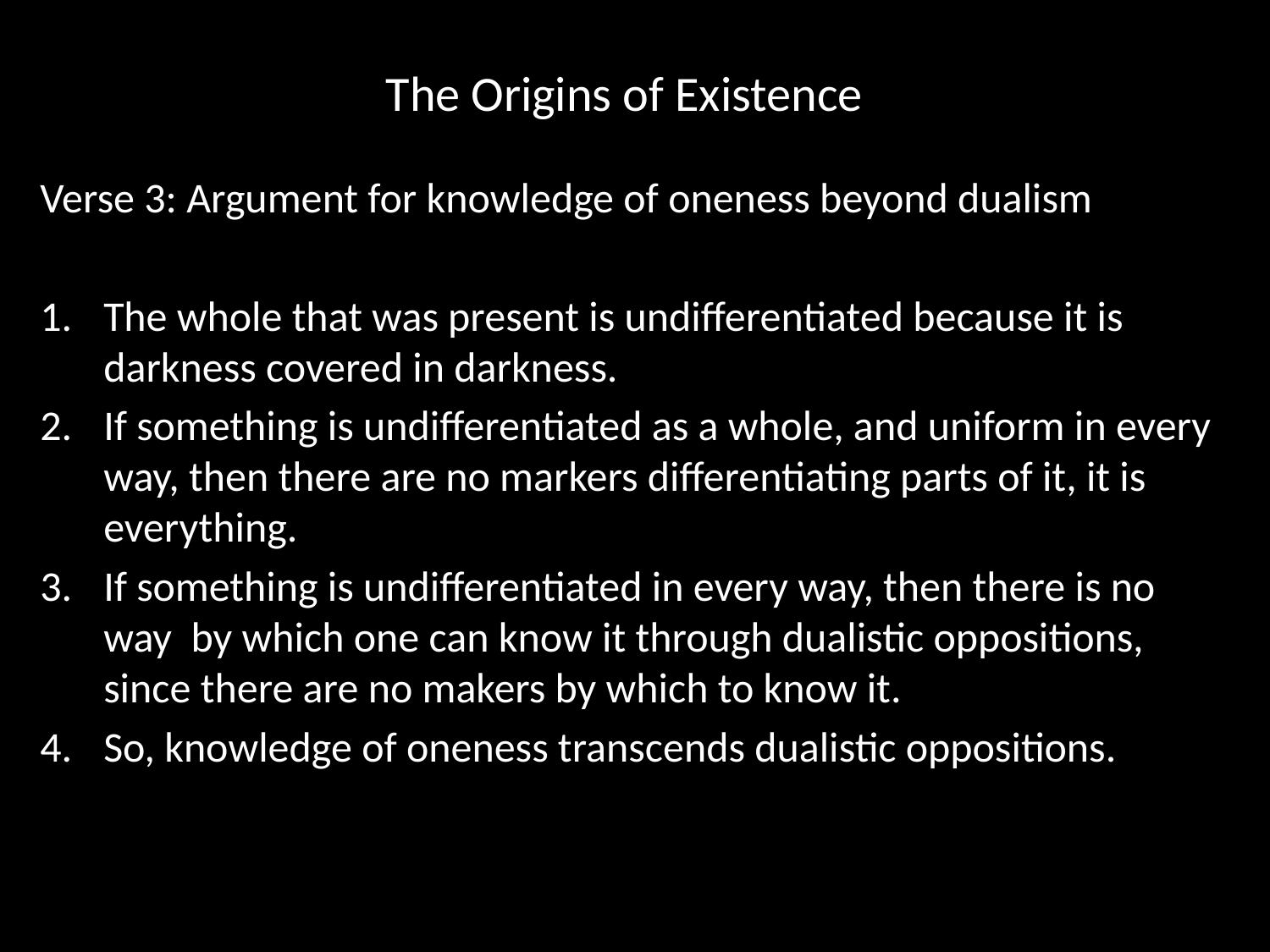

# The Origins of Existence
Verse 3: Argument for knowledge of oneness beyond dualism

The whole that was present is undifferentiated because it is darkness covered in darkness.
If something is undifferentiated as a whole, and uniform in every way, then there are no markers differentiating parts of it, it is everything.
If something is undifferentiated in every way, then there is no way  by which one can know it through dualistic oppositions, since there are no makers by which to know it.
So, knowledge of oneness transcends dualistic oppositions.